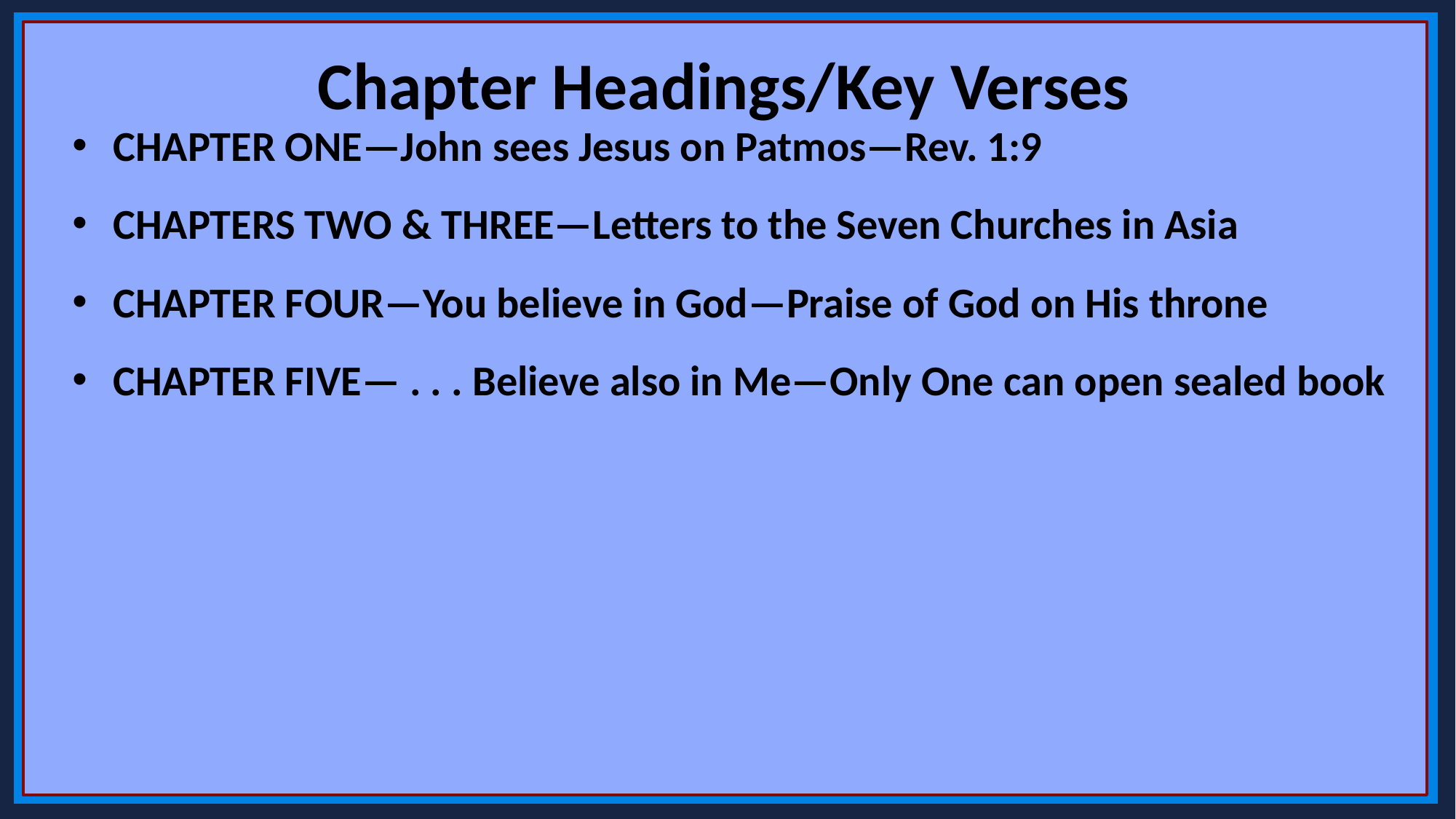

Chapter Headings/Key Verses
CHAPTER ONE—John sees Jesus on Patmos—Rev. 1:9
CHAPTERS TWO & THREE—Letters to the Seven Churches in Asia
CHAPTER FOUR—You believe in God—Praise of God on His throne
CHAPTER FIVE— . . . Believe also in Me—Only One can open sealed book